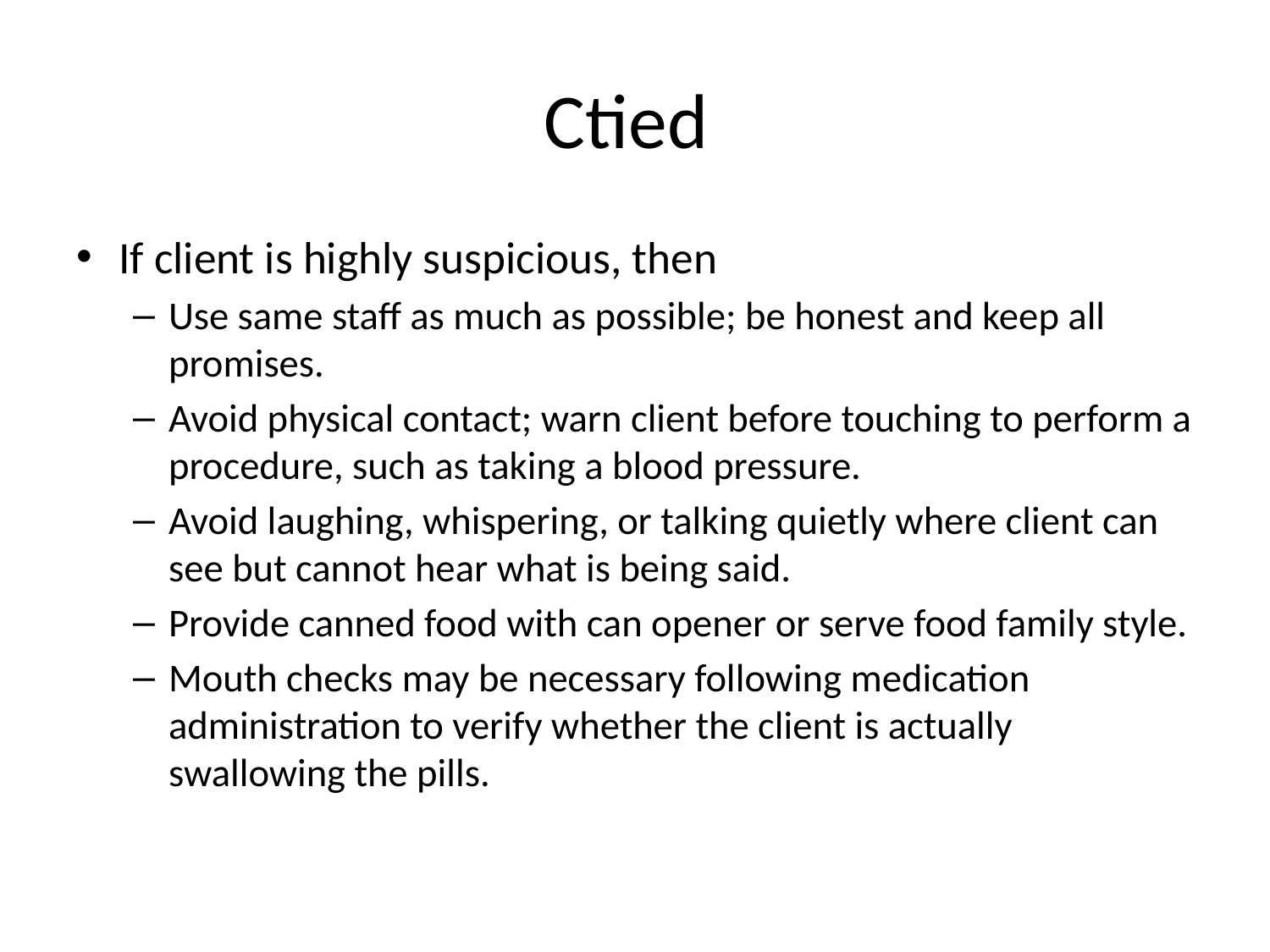

# Ctied
If client is highly suspicious, then
Use same staff as much as possible; be honest and keep all promises.
Avoid physical contact; warn client before touching to perform a procedure, such as taking a blood pressure.
Avoid laughing, whispering, or talking quietly where client can see but cannot hear what is being said.
Provide canned food with can opener or serve food family style.
Mouth checks may be necessary following medication administration to verify whether the client is actually swallowing the pills.